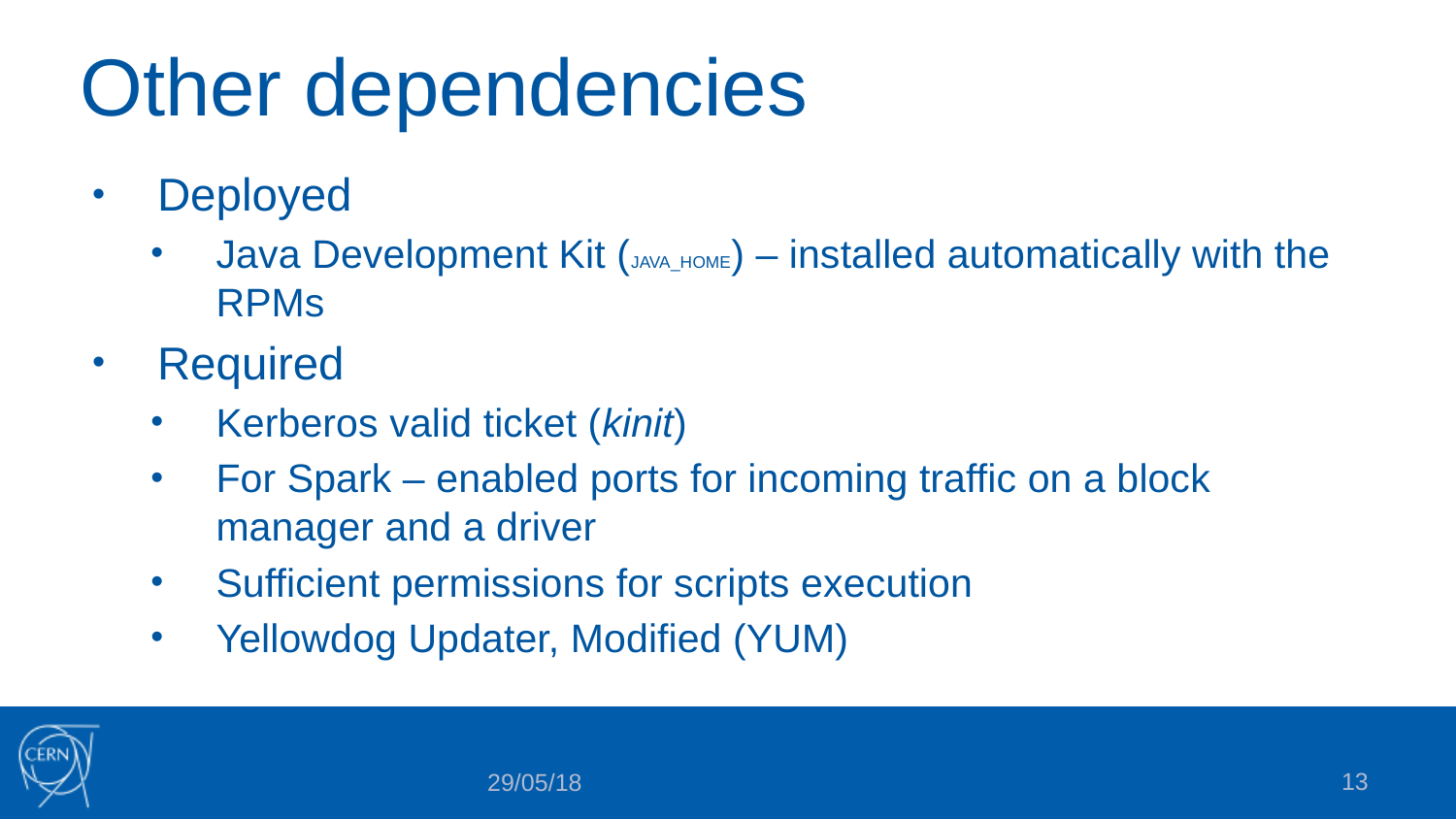

# Other dependencies
Deployed
Java Development Kit (JAVA_HOME) – installed automatically with the RPMs
Required
Kerberos valid ticket (kinit)
For Spark – enabled ports for incoming traffic on a block manager and a driver
Sufficient permissions for scripts execution
Yellowdog Updater, Modified (YUM)

13
29/05/18